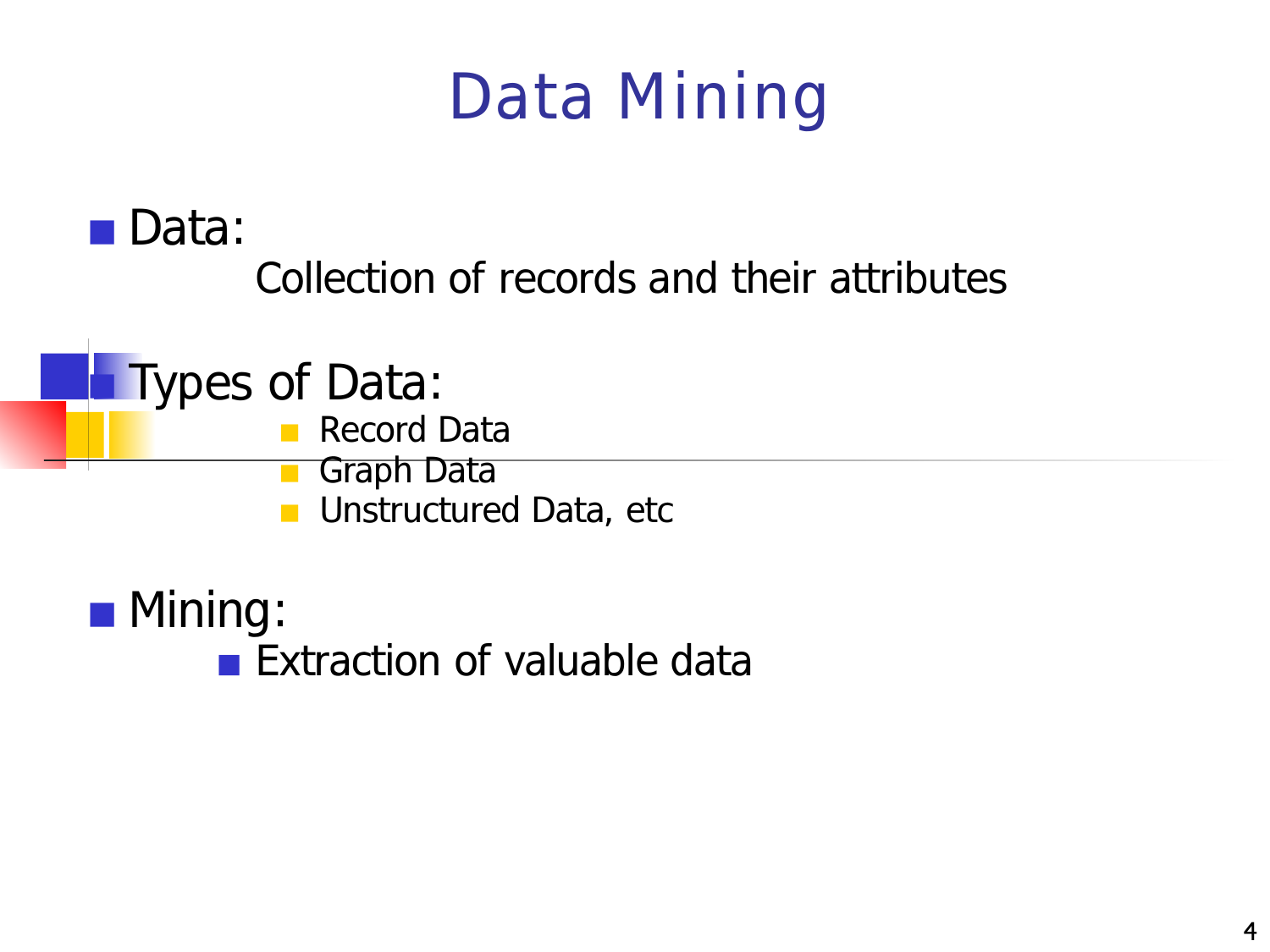

# Data Mining
Data:
		Collection of records and their attributes

Types of Data:
Record Data
Graph Data
Unstructured Data, etc

Mining:
Extraction of valuable data

4